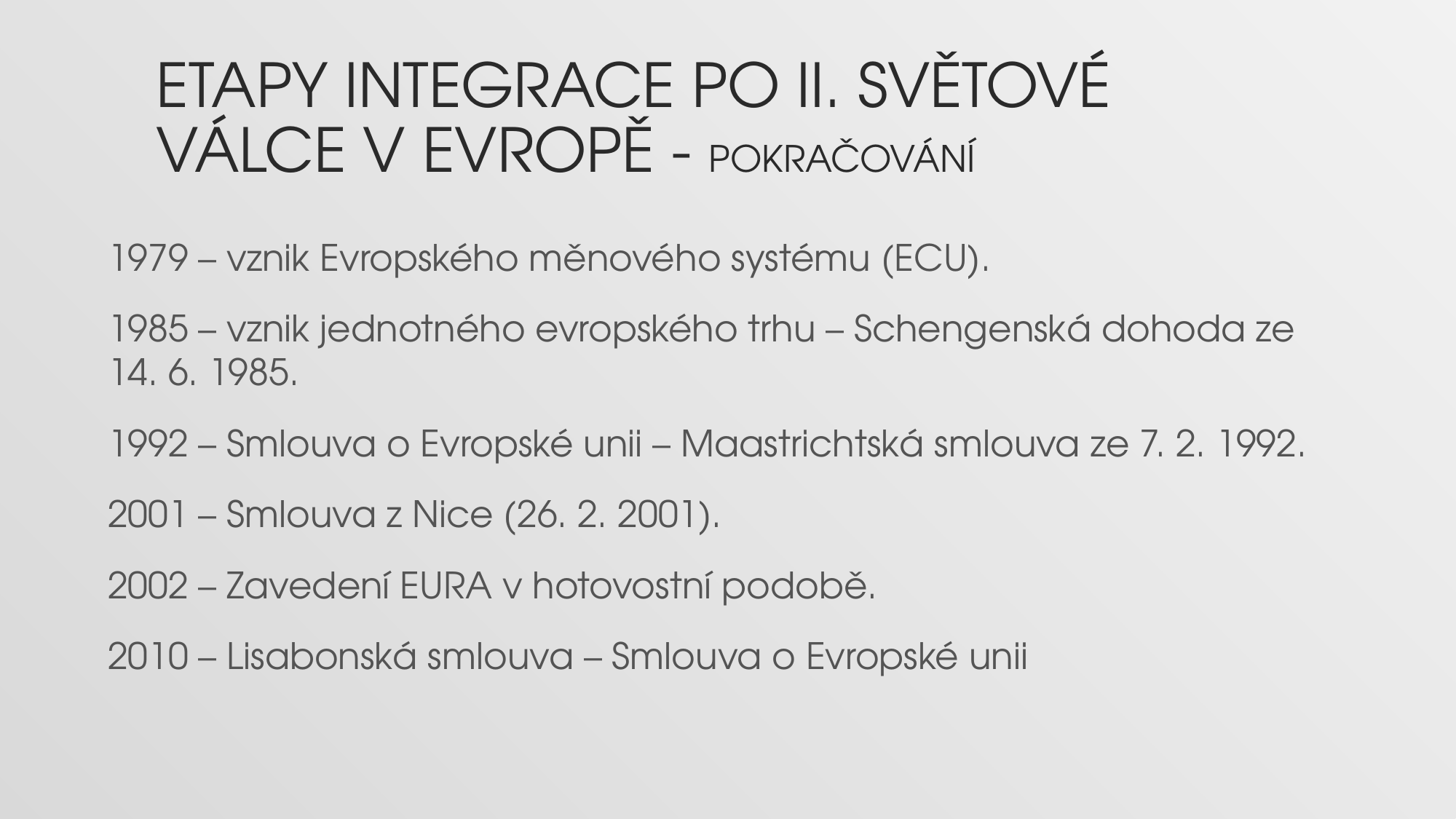

# Etapy integrace po II. světové válce v Evropě - pokračování
1979 – vznik Evropského měnového systému (ECU).
1985 – vznik jednotného evropského trhu – Schengenská dohoda ze 14. 6. 1985.
1992 – Smlouva o Evropské unii – Maastrichtská smlouva ze 7. 2. 1992.
2001 – Smlouva z Nice (26. 2. 2001).
2002 – Zavedení EURA v hotovostní podobě.
2010 – Lisabonská smlouva – Smlouva o Evropské unii